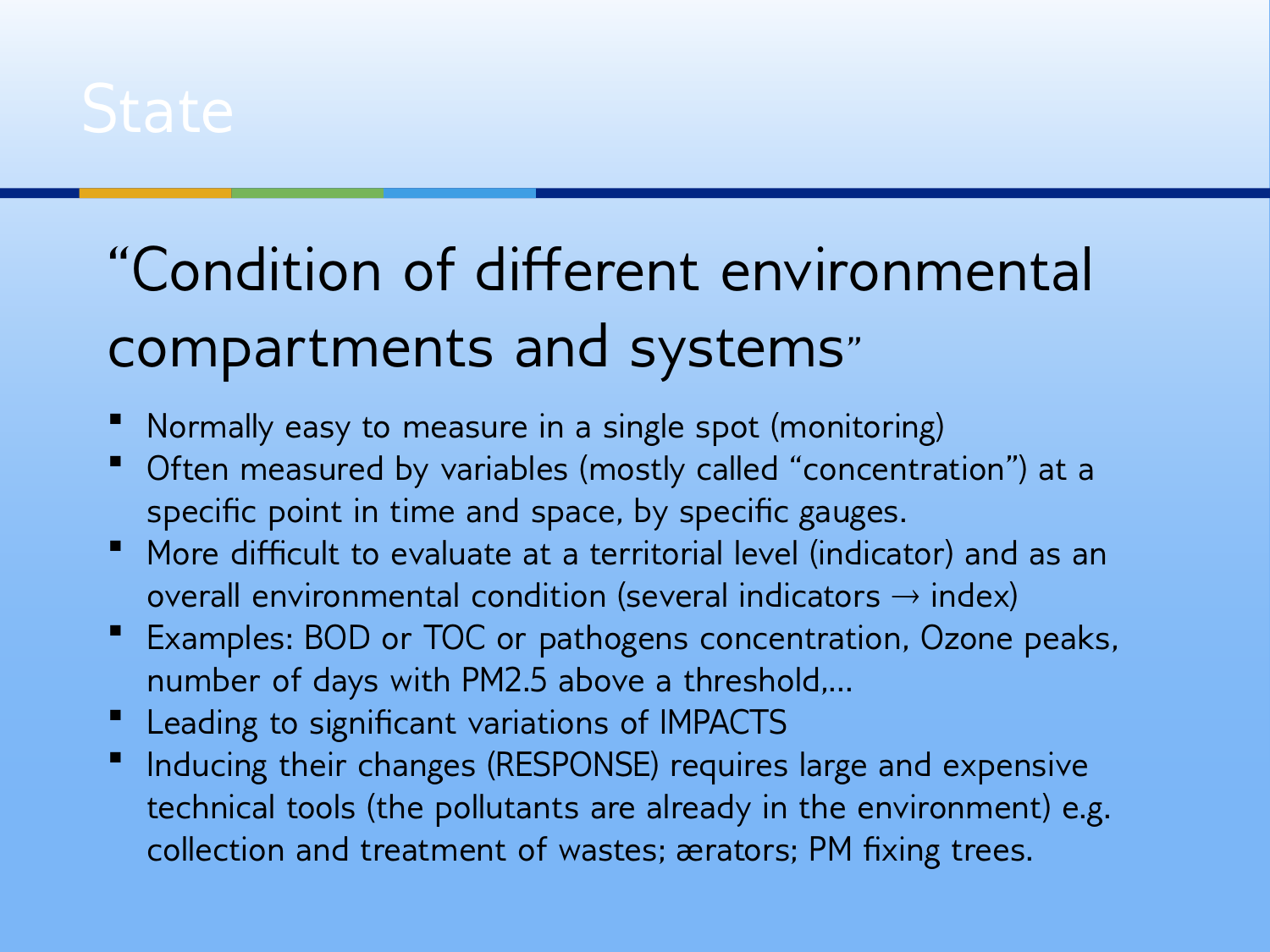

# State
“Condition of different environmental compartments and systems”
Normally easy to measure in a single spot (monitoring)
Often measured by variables (mostly called “concentration”) at a specific point in time and space, by specific gauges.
More difficult to evaluate at a territorial level (indicator) and as an overall environmental condition (several indicators → index)
Examples: BOD or TOC or pathogens concentration, Ozone peaks, number of days with PM2.5 above a threshold,...
Leading to significant variations of IMPACTS
Inducing their changes (RESPONSE) requires large and expensive technical tools (the pollutants are already in the environment) e.g.  collection and treatment of wastes; aerators; PM fixing trees.